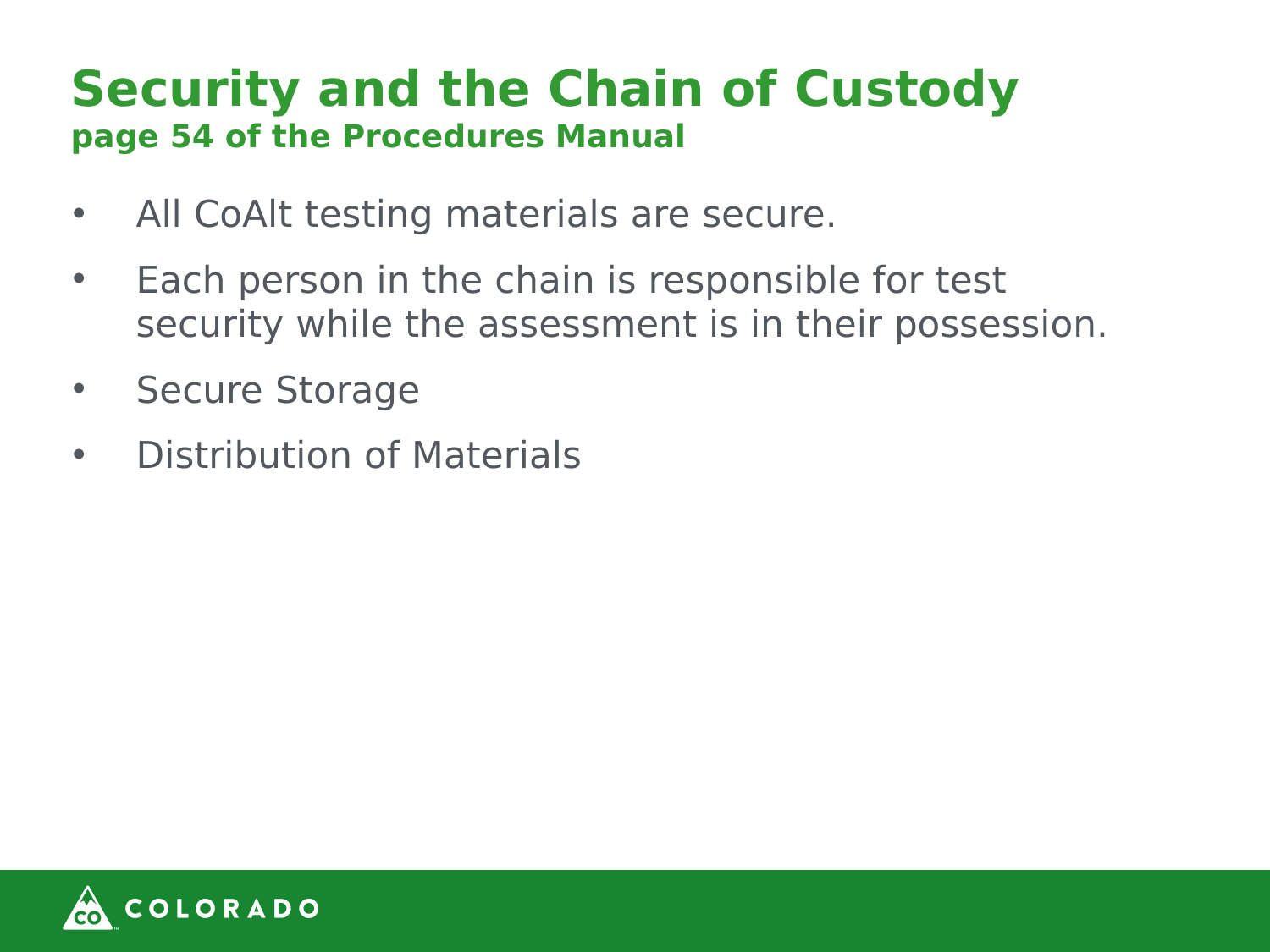

# Security and the Chain of Custody page 54 of the Procedures Manual
All CoAlt testing materials are secure.
Each person in the chain is responsible for test security while the assessment is in their possession.
Secure Storage
Distribution of Materials